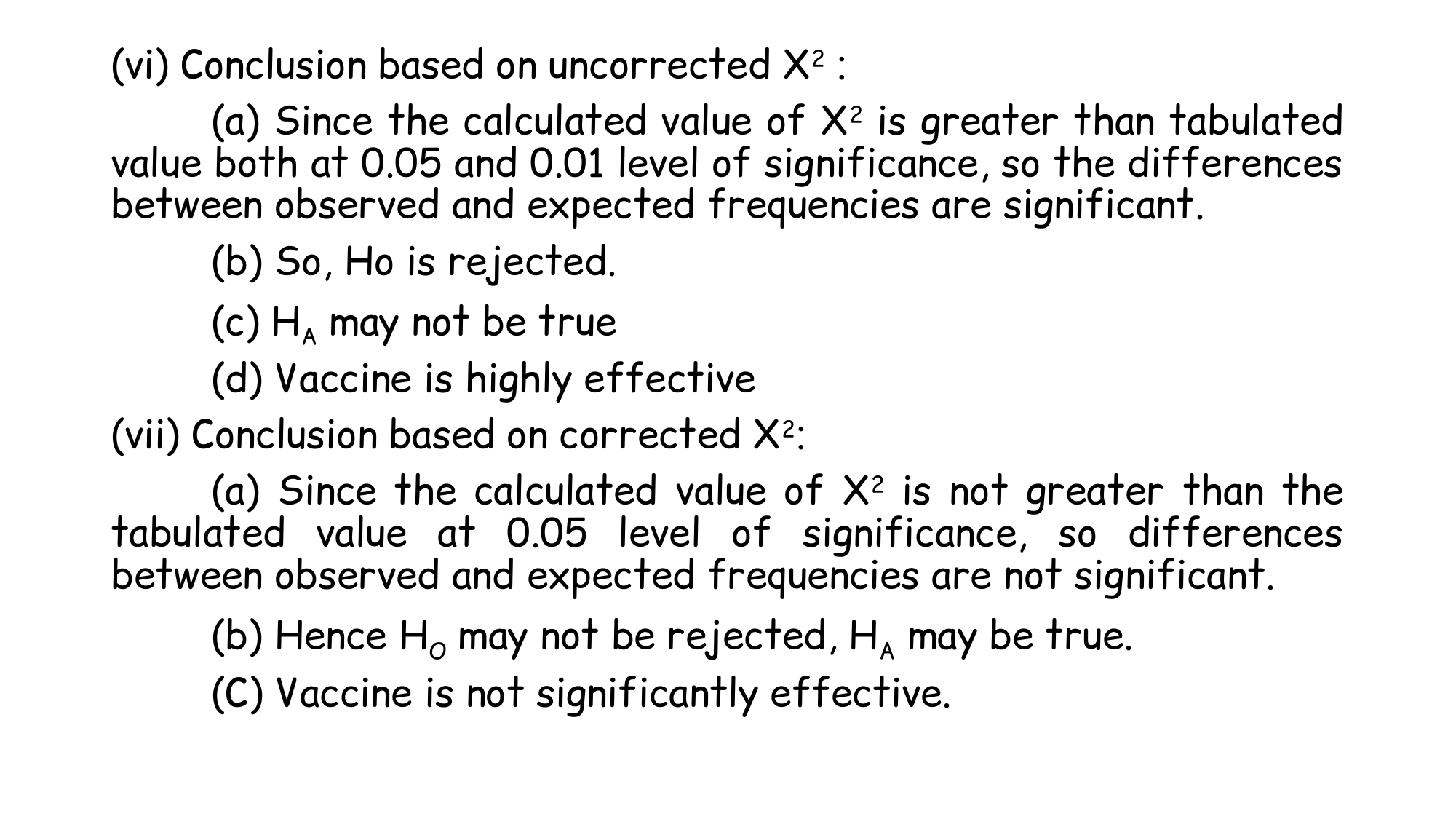

(vi) Conclusion based on uncorrected X2 :
	(a) Since the calculated value of X2 is greater than tabulated value both at 0.05 and 0.01 level of significance, so the differences between observed and expected frequencies are significant.
	(b) So, Ho is rejected.
	(c) HA may not be true
	(d) Vaccine is highly effective
(vii) Conclusion based on corrected X2:
	(a) Since the calculated value of X2 is not greater than the tabulated value at 0.05 level of significance, so differences between observed and expected frequencies are not significant.
	(b) Hence HO may not be rejected, HA may be true.
	(C) Vaccine is not significantly effective.